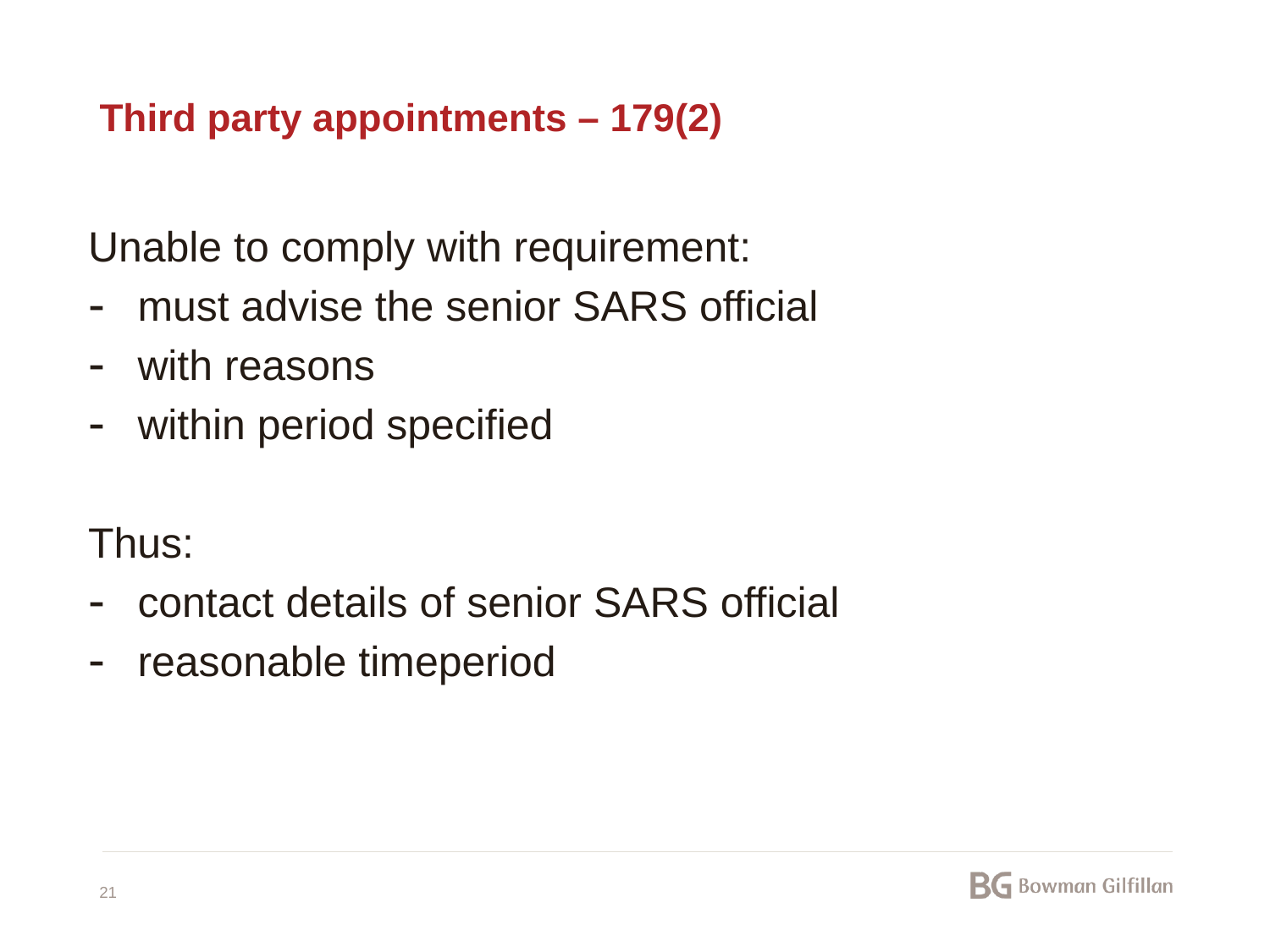

# Third party appointments – 179(2)

Unable to comply with requirement:
must advise the senior SARS official
with reasons
within period specified

Thus:
contact details of senior SARS official
reasonable timeperiod

21